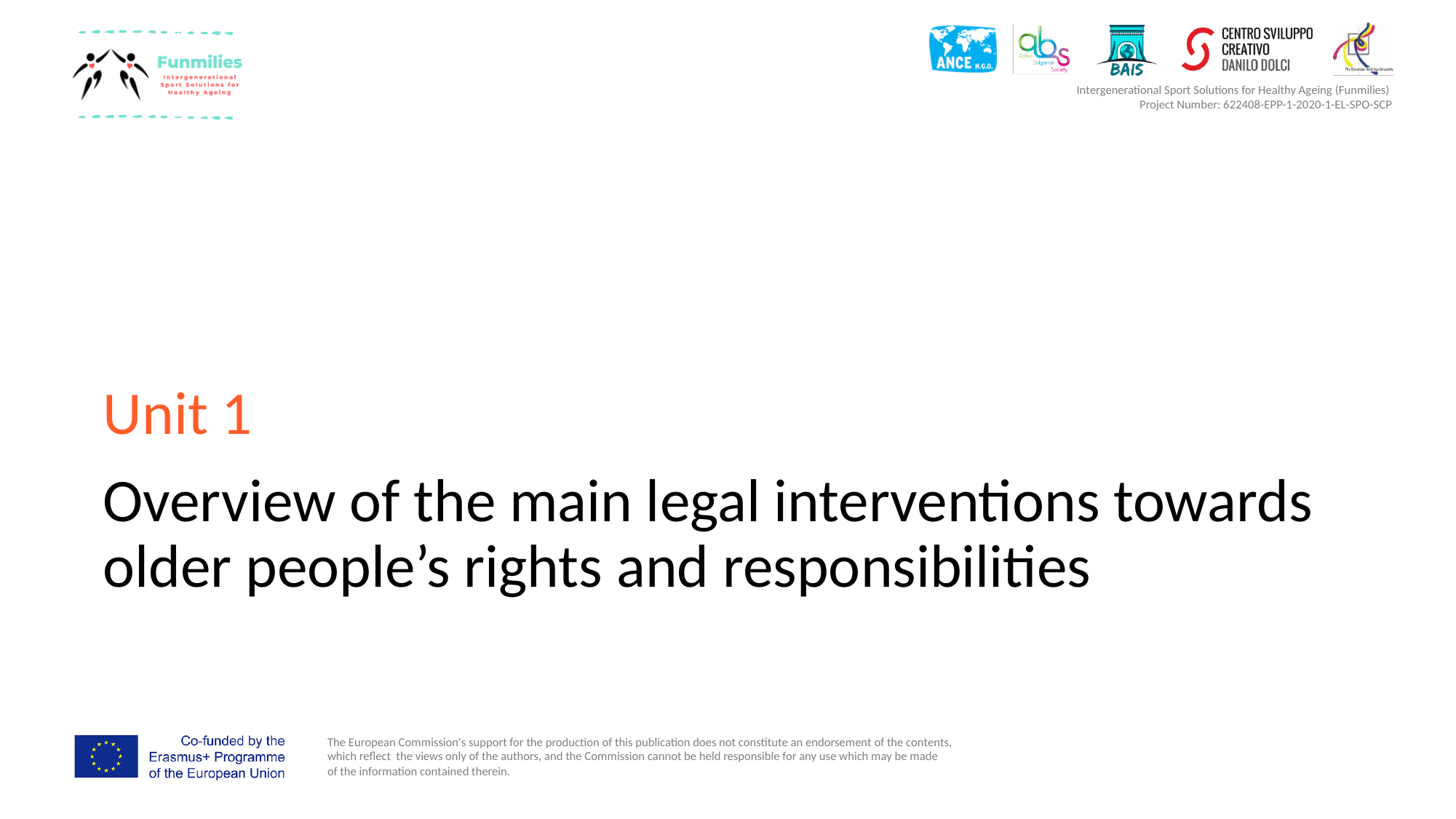

Unit 1
# Overview of the main legal interventions towards older people’s rights and responsibilities